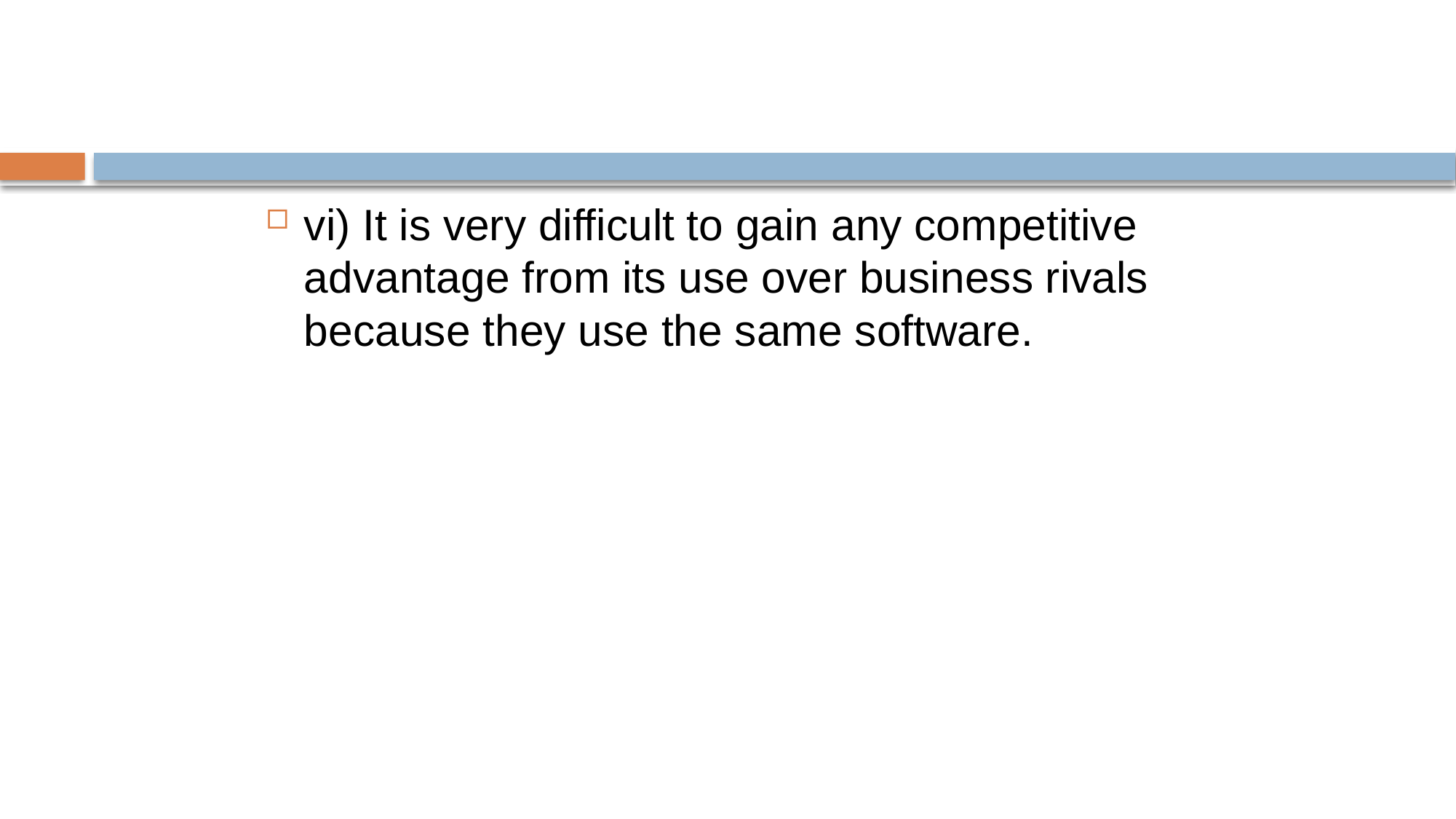

#
vi) It is very difficult to gain any competitive advantage from its use over business rivals because they use the same software.